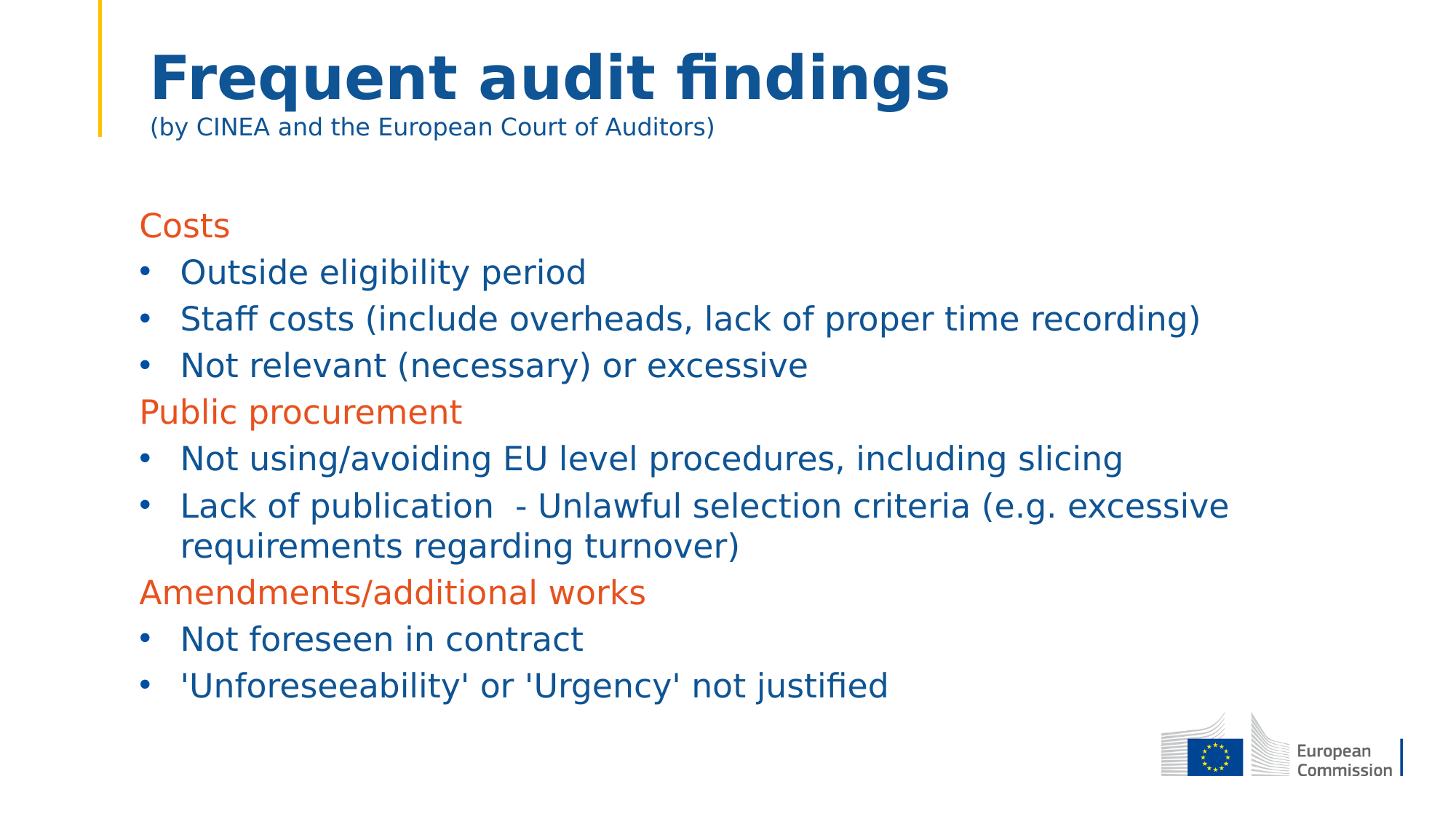

Frequent audit findings
(by CINEA and the European Court of Auditors)
Costs
Outside eligibility period
Staff costs (include overheads, lack of proper time recording)
Not relevant (necessary) or excessive
Public procurement
Not using/avoiding EU level procedures, including slicing
Lack of publication  - Unlawful selection criteria (e.g. excessive requirements regarding turnover)
Amendments/additional works
Not foreseen in contract
'Unforeseeability' or 'Urgency' not justified